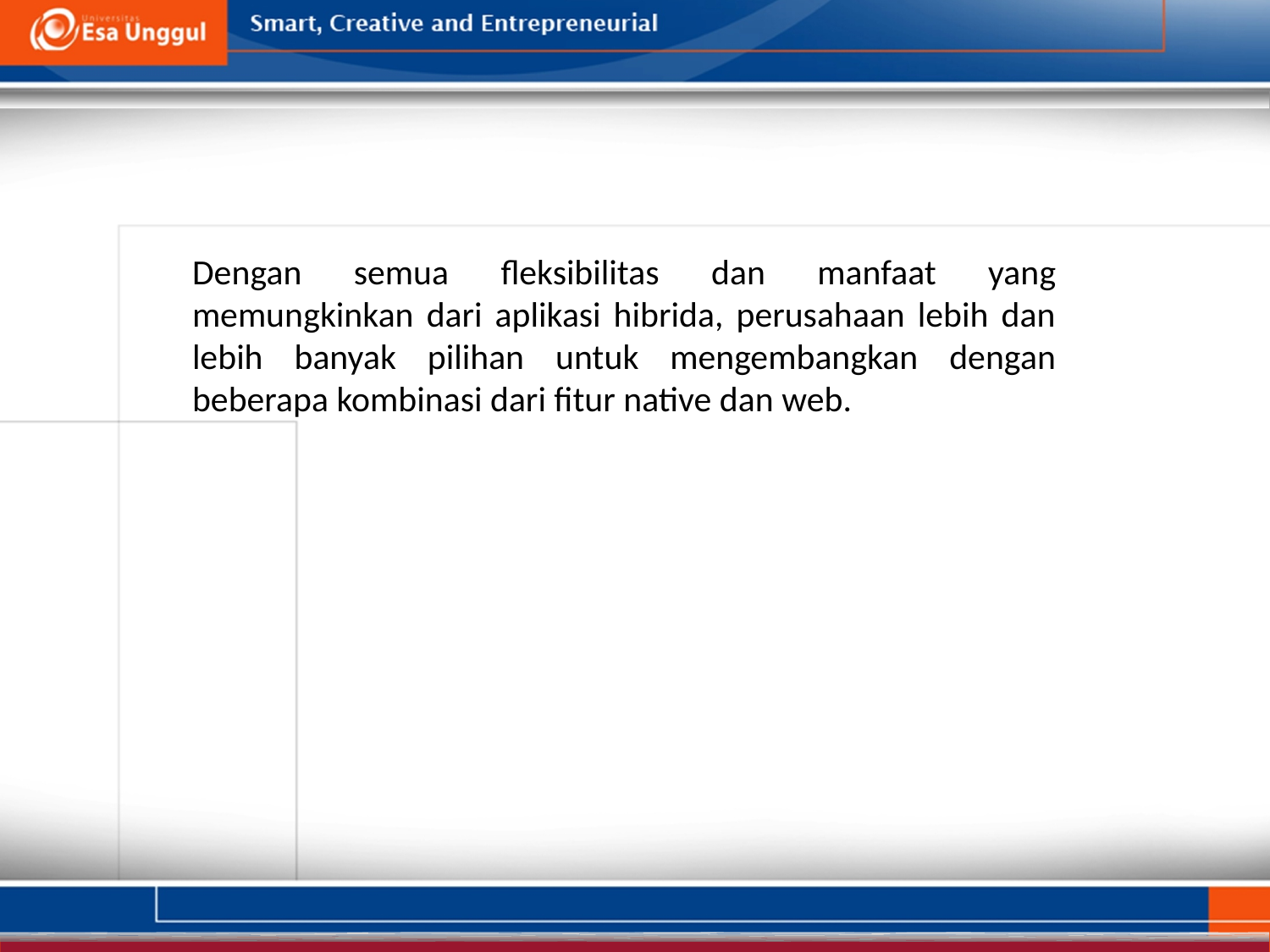

Dengan semua fleksibilitas dan manfaat yang memungkinkan dari aplikasi hibrida, perusahaan lebih dan lebih banyak pilihan untuk mengembangkan dengan beberapa kombinasi dari fitur native dan web.